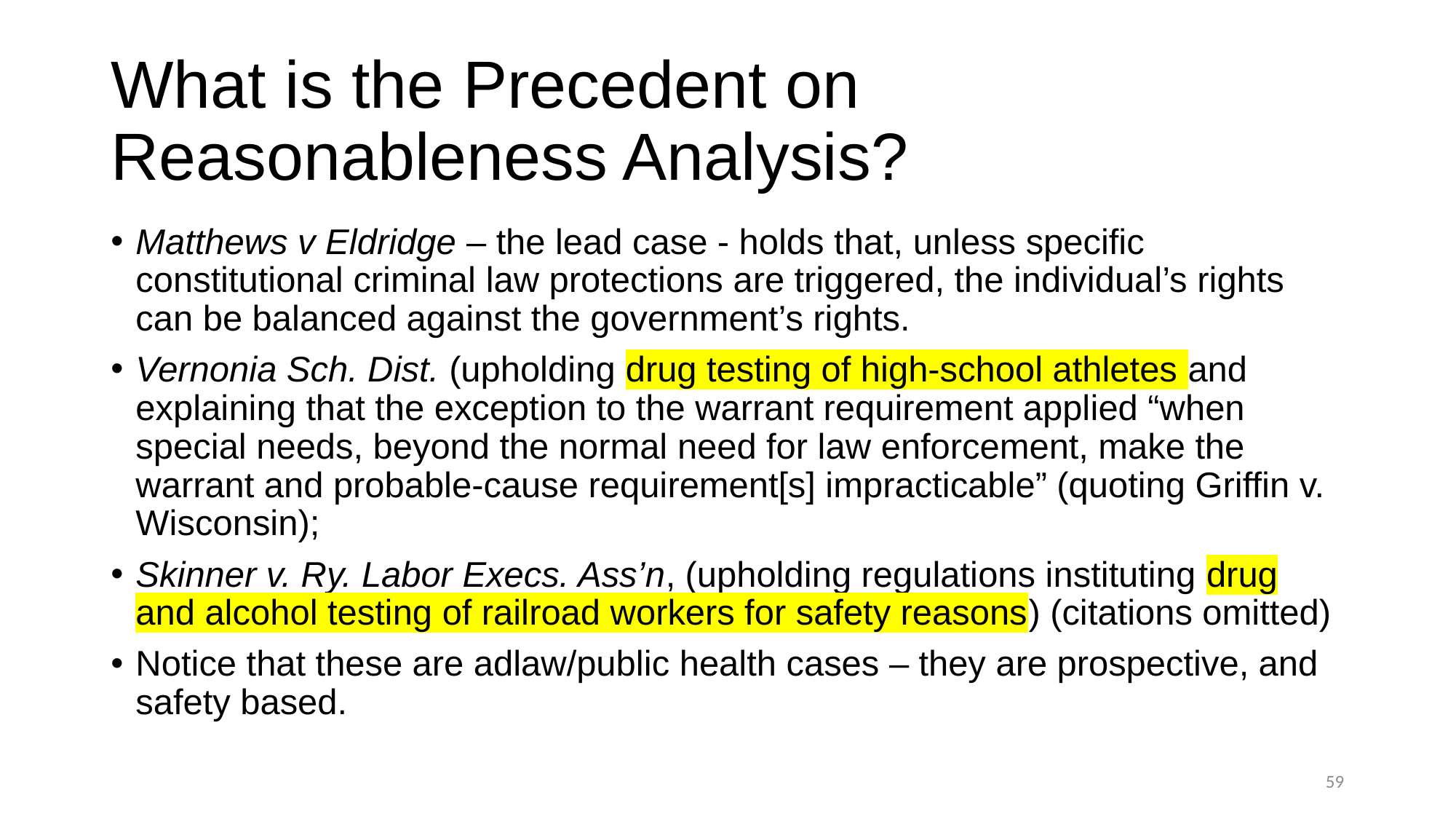

# What is the Precedent on Reasonableness Analysis?
Matthews v Eldridge – the lead case - holds that, unless specific constitutional criminal law protections are triggered, the individual’s rights can be balanced against the government’s rights.
Vernonia Sch. Dist. (upholding drug testing of high-school athletes and explaining that the exception to the warrant requirement applied “when special needs, beyond the normal need for law enforcement, make the warrant and probable-cause requirement[s] impracticable” (quoting Griffin v. Wisconsin);
Skinner v. Ry. Labor Execs. Ass’n, (upholding regulations instituting drug and alcohol testing of railroad workers for safety reasons) (citations omitted)
Notice that these are adlaw/public health cases – they are prospective, and safety based.
59